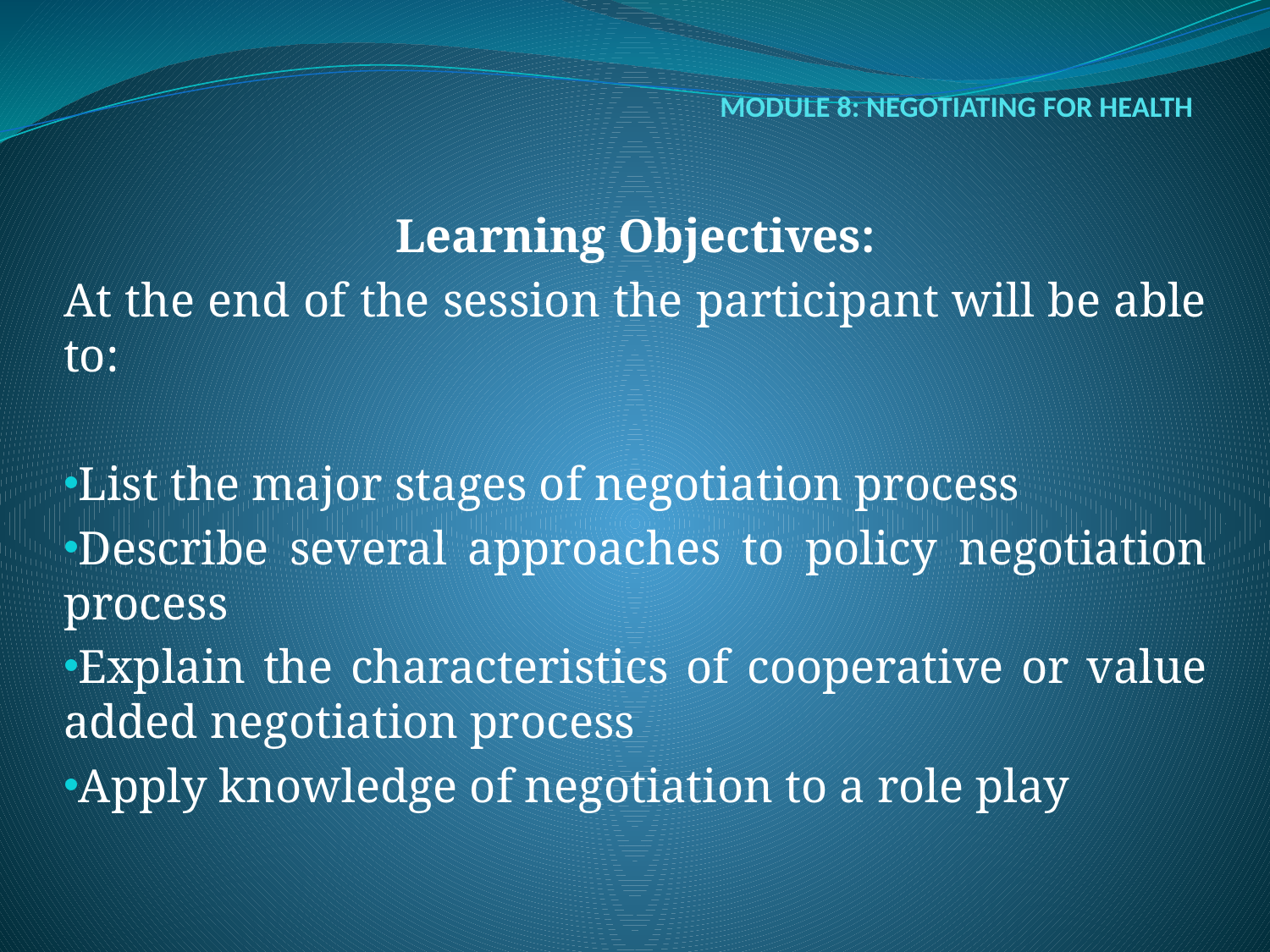

# MODULE 8: NEGOTIATING FOR HEALTH
Learning Objectives:
At the end of the session the participant will be able to:

List the major stages of negotiation process
Describe several approaches to policy negotiation process
Explain the characteristics of cooperative or value added negotiation process
Apply knowledge of negotiation to a role play